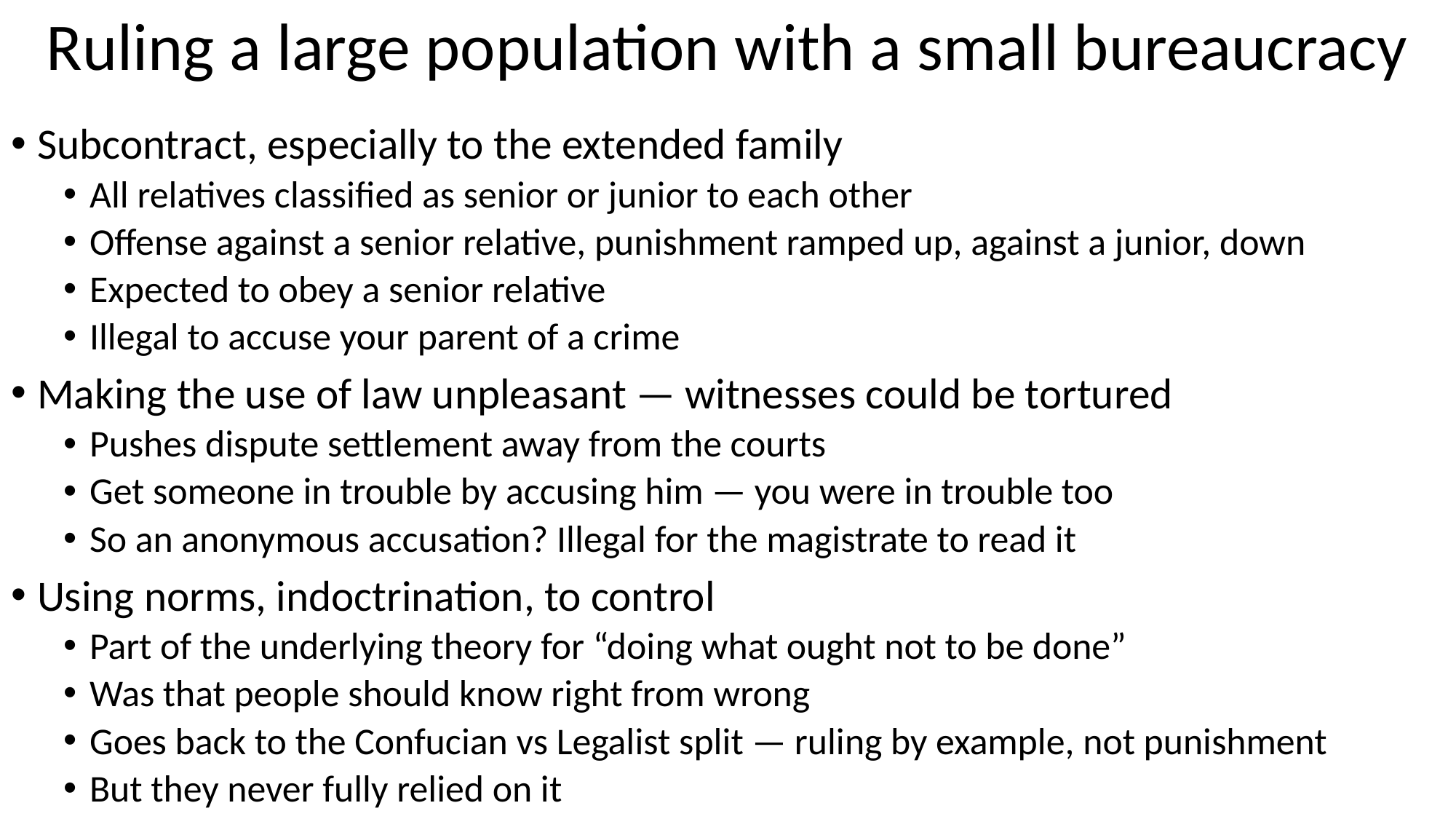

# Ruling a large population with a small bureaucracy
Subcontract, especially to the extended family
All relatives classified as senior or junior to each other
Offense against a senior relative, punishment ramped up, against a junior, down
Expected to obey a senior relative
Illegal to accuse your parent of a crime
Making the use of law unpleasant — witnesses could be tortured
Pushes dispute settlement away from the courts
Get someone in trouble by accusing him — you were in trouble too
So an anonymous accusation? Illegal for the magistrate to read it
Using norms, indoctrination, to control
Part of the underlying theory for “doing what ought not to be done”
Was that people should know right from wrong
Goes back to the Confucian vs Legalist split — ruling by example, not punishment
But they never fully relied on it